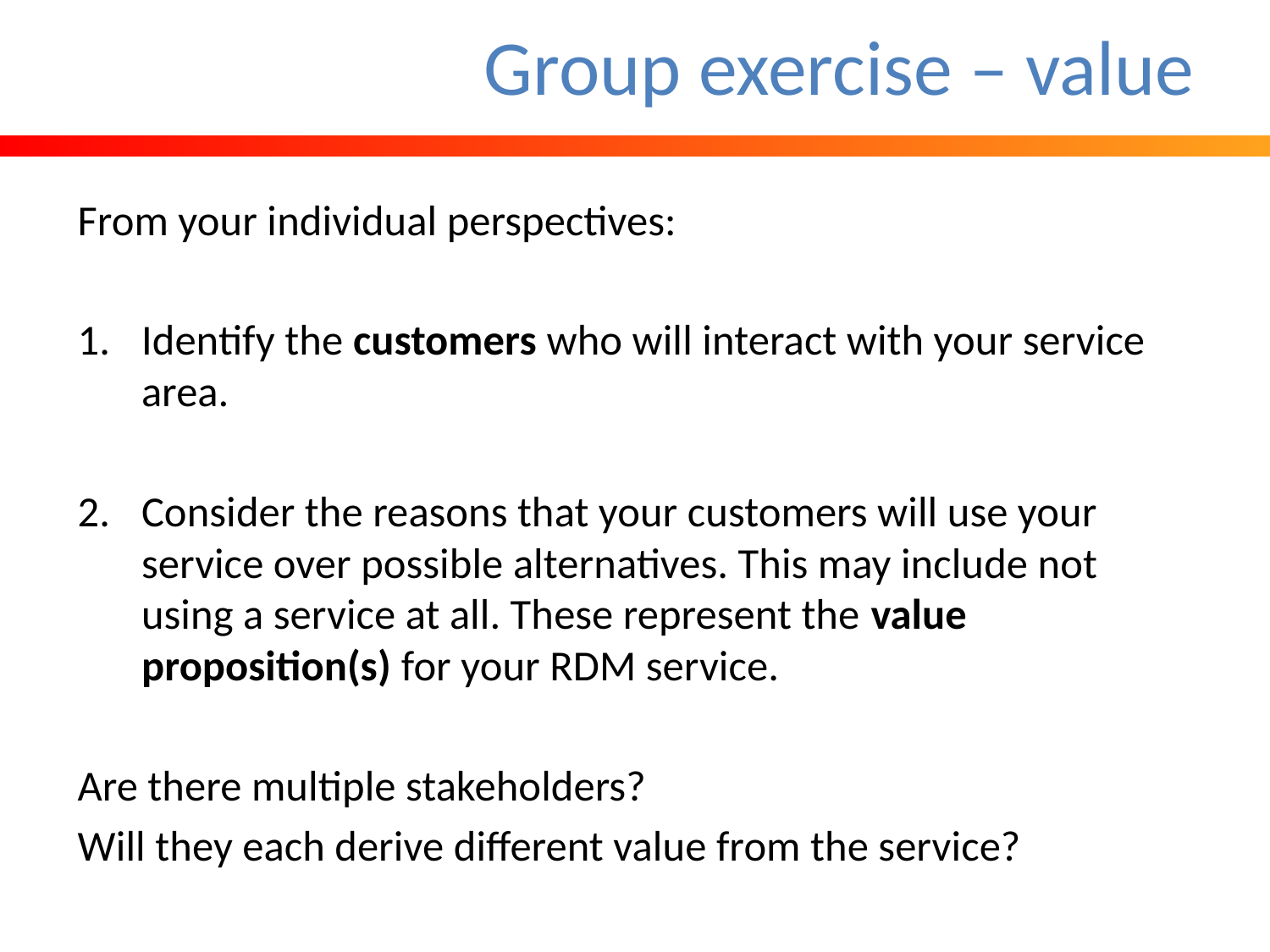

# Group exercise – value
From your individual perspectives:

Identify the customers who will interact with your service area.

Consider the reasons that your customers will use your service over possible alternatives. This may include not using a service at all. These represent the value proposition(s) for your RDM service.

Are there multiple stakeholders?
Will they each derive different value from the service?